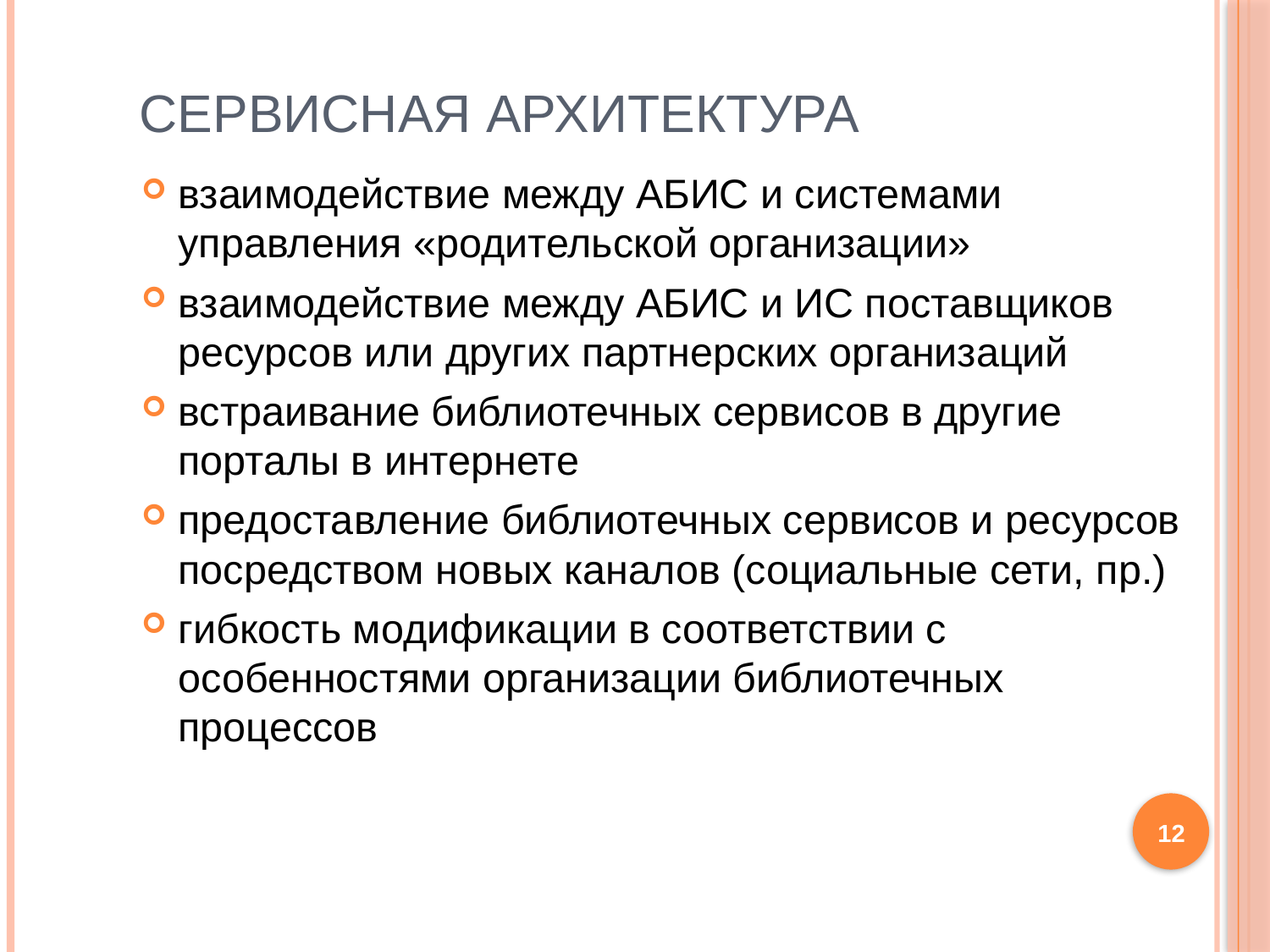

# Сервисная архитектура
взаимодействие между АБИС и системами управления «родительской организации»
взаимодействие между АБИС и ИС поставщиков ресурсов или других партнерских организаций
встраивание библиотечных сервисов в другие порталы в интернете
предоставление библиотечных сервисов и ресурсов посредством новых каналов (социальные сети, пр.)
гибкость модификации в соответствии с особенностями организации библиотечных процессов

12